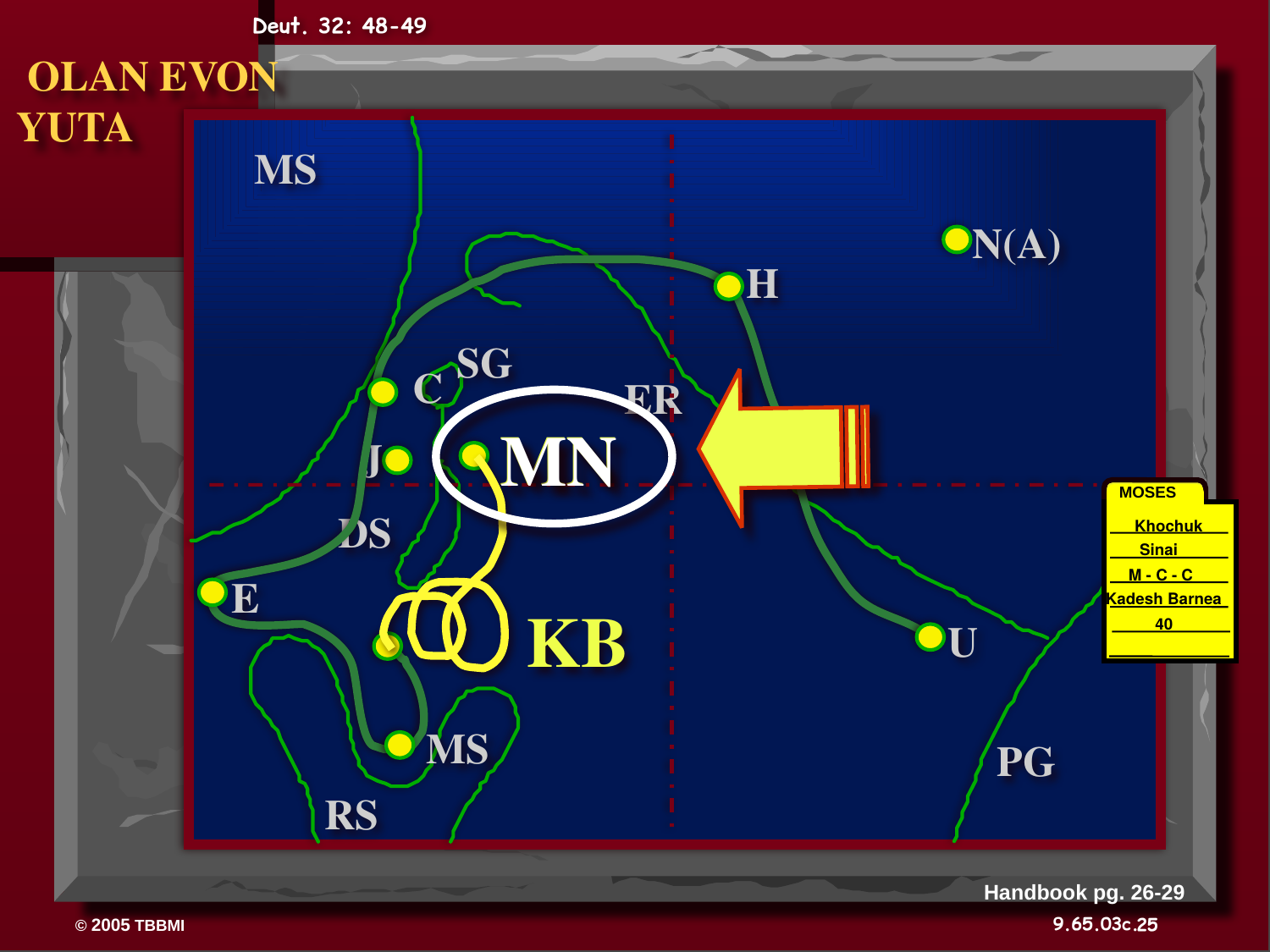

Deut. 32: 48-49

 OLAN EVON YUTA

MS
N(A)

H

SG
C

ER

B

MN

J

DS

E

KB
U

MS

RS
PG

MN

MOSES

Khochuk

Sinai

M - C - C

Kadesh Barnea
40

40

Handbook pg. 26-29
25